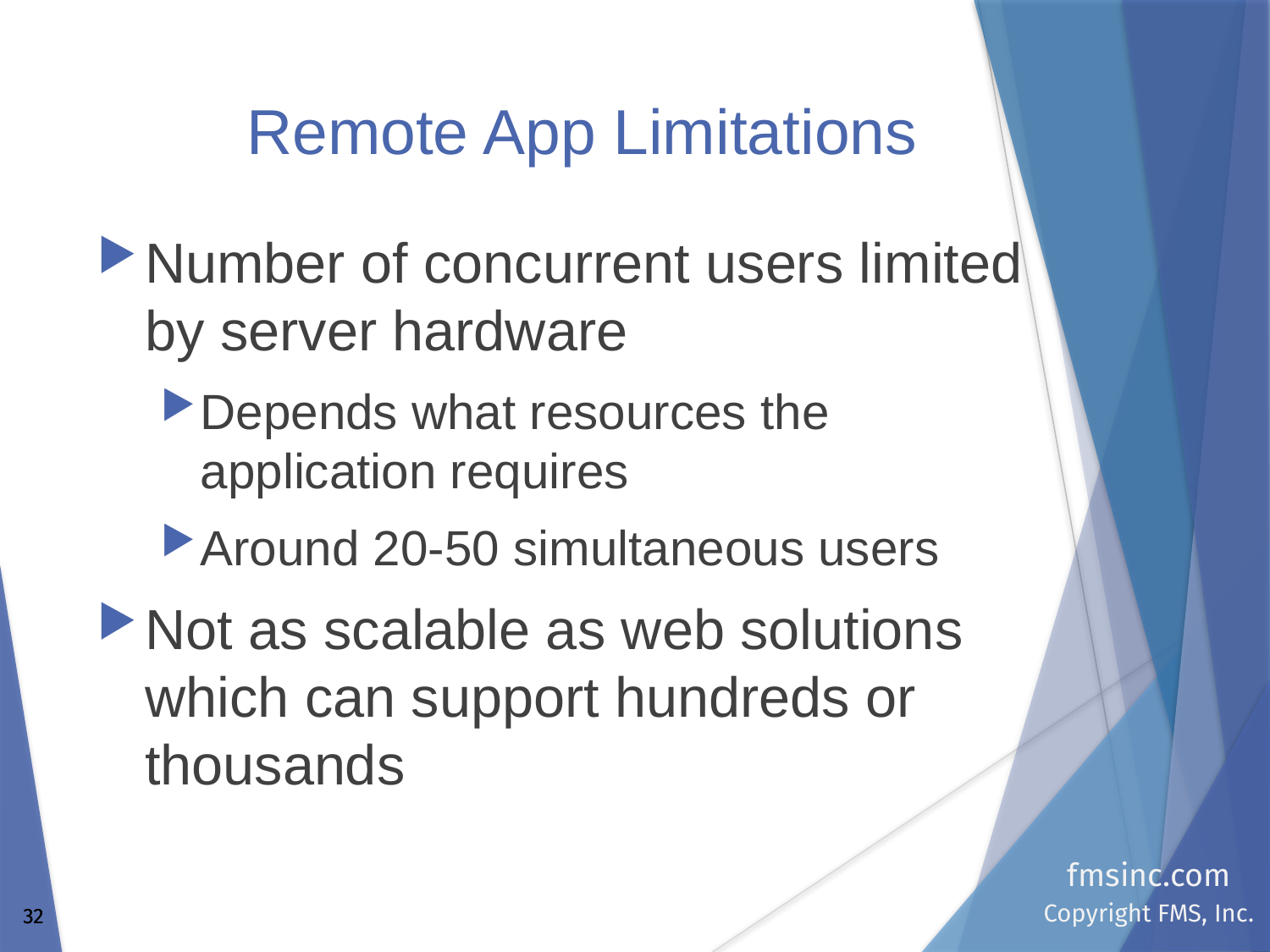

# Remote App Limitations
Number of concurrent users limited by server hardware
Depends what resources the application requires
Around 20-50 simultaneous users
Not as scalable as web solutions which can support hundreds or thousands